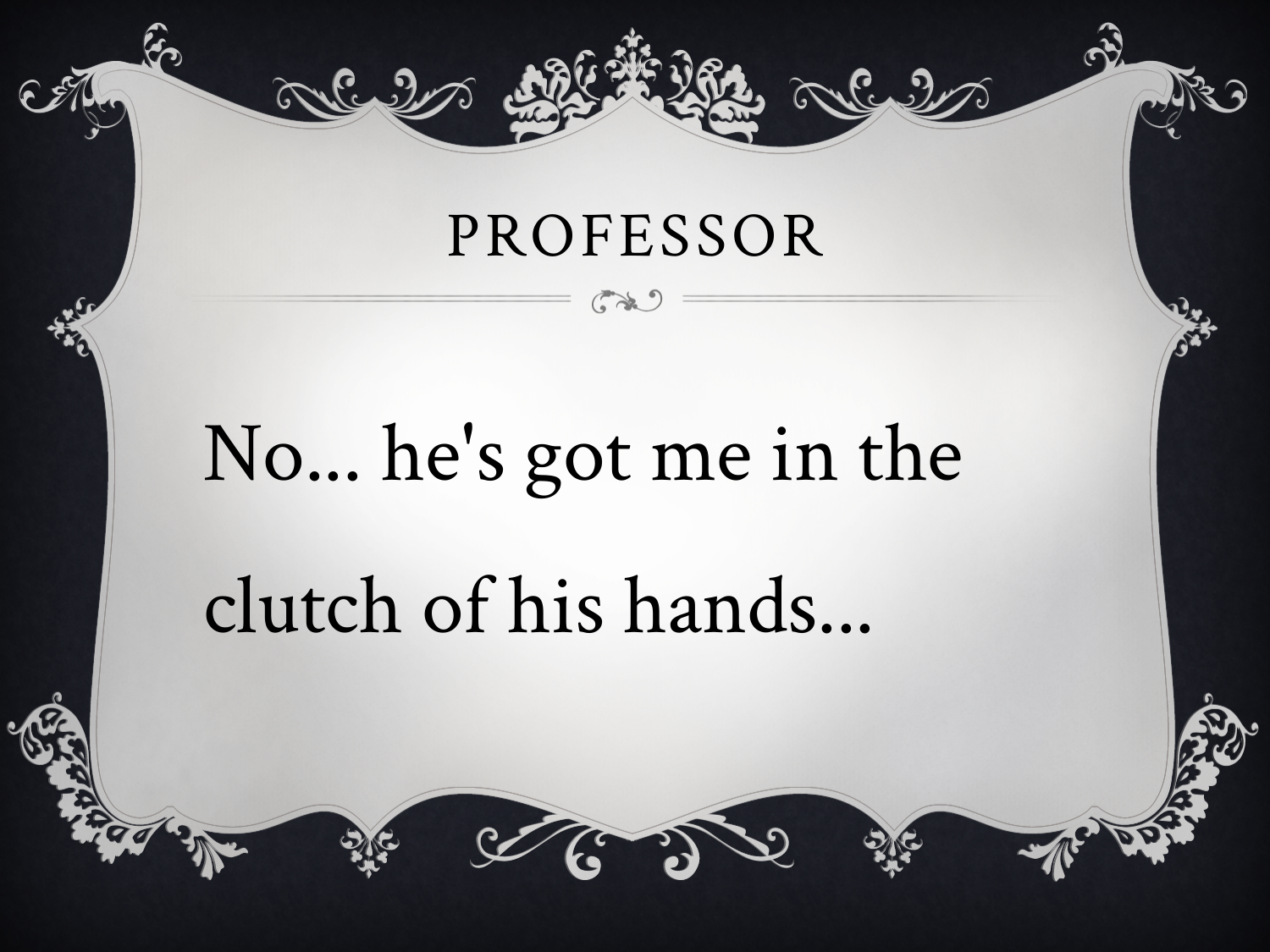

# professor
No... he's got me in the clutch of his hands...